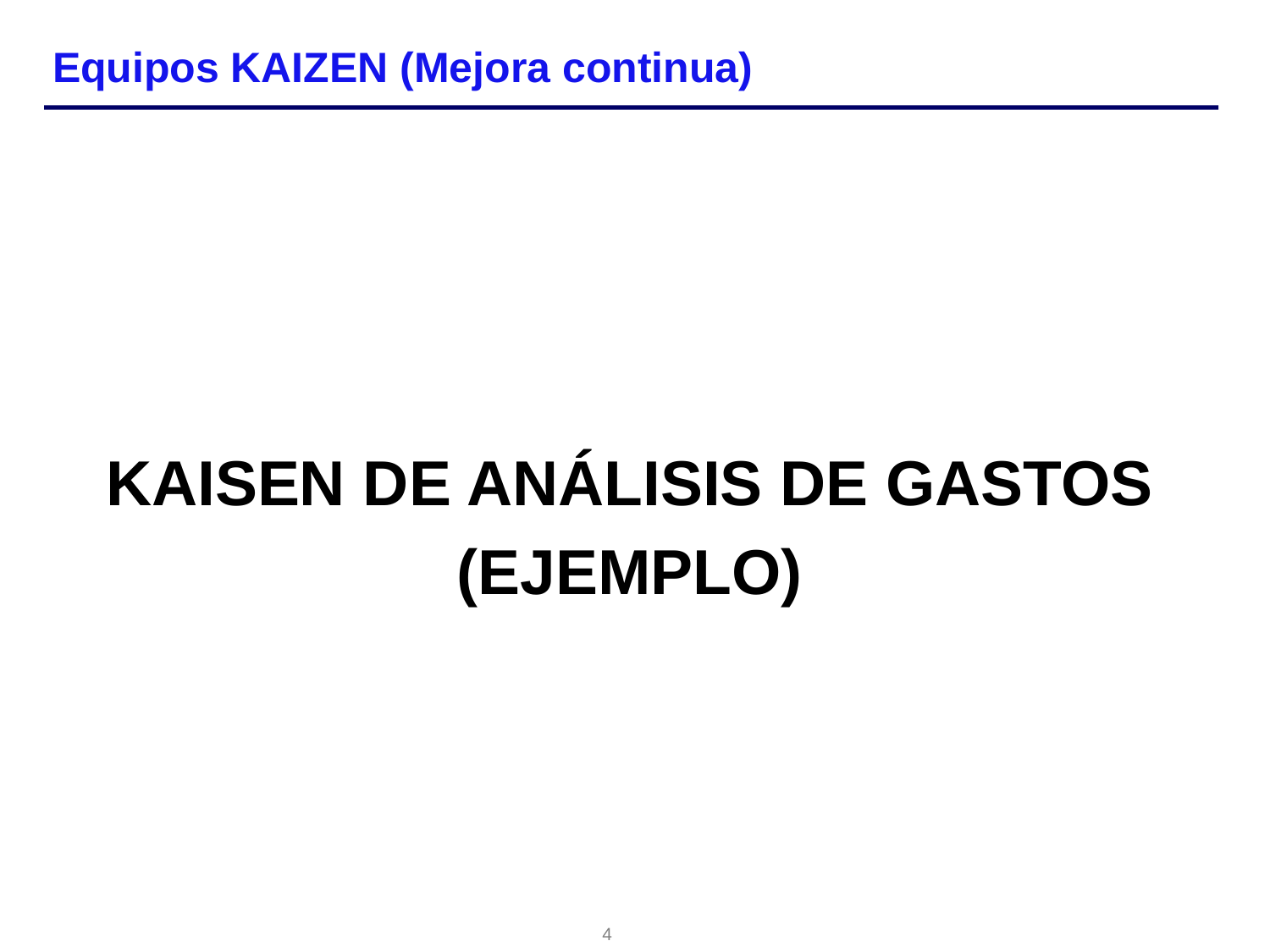

# Equipos KAIZEN (Mejora continua)
KAISEN DE ANÁLISIS DE GASTOS
(EJEMPLO)